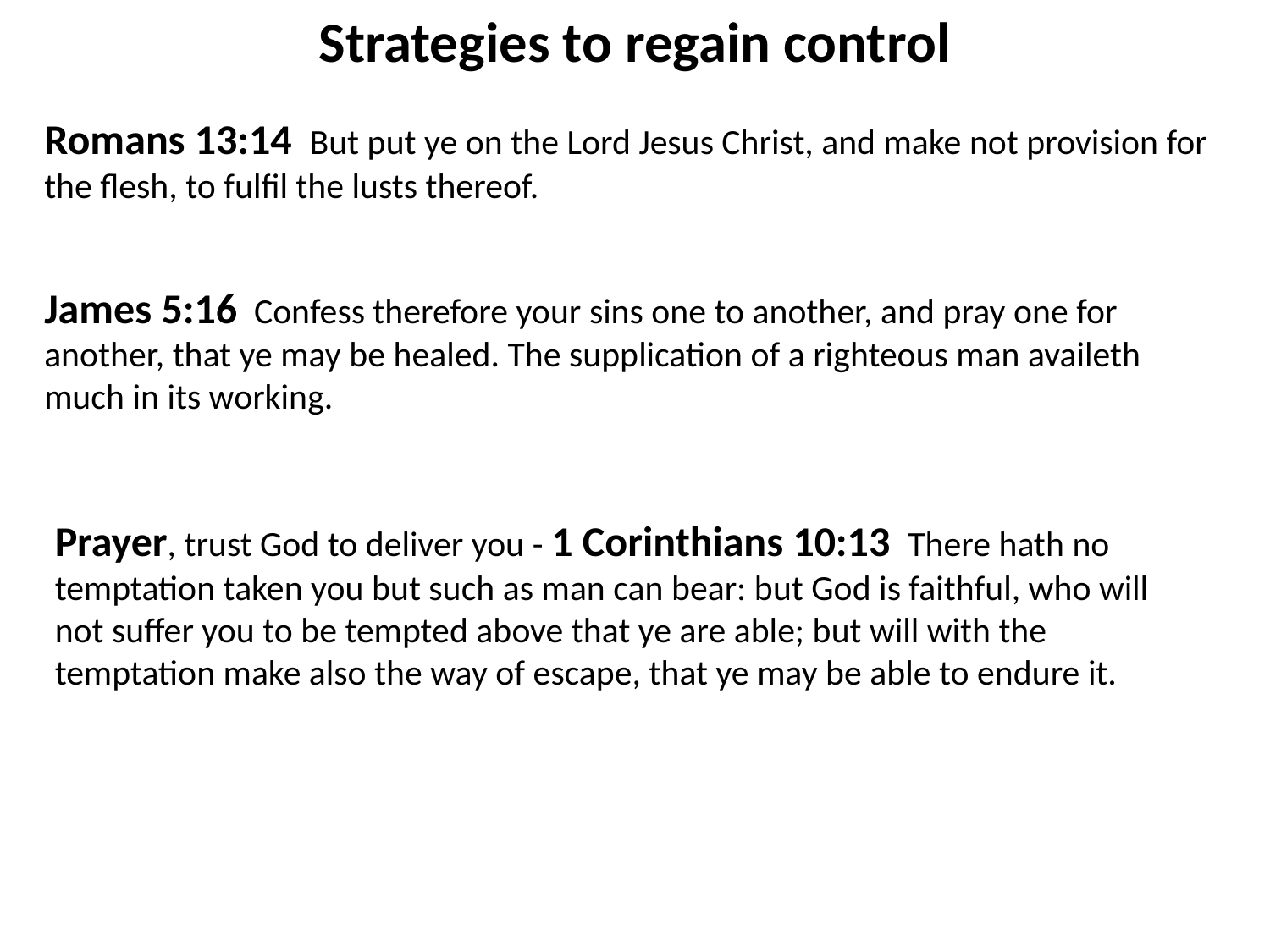

Strategies to regain control
Romans 13:14  But put ye on the Lord Jesus Christ, and make not provision for the flesh, to fulfil the lusts thereof.
James 5:16  Confess therefore your sins one to another, and pray one for another, that ye may be healed. The supplication of a righteous man availeth much in its working.
Prayer, trust God to deliver you - 1 Corinthians 10:13  There hath no temptation taken you but such as man can bear: but God is faithful, who will not suffer you to be tempted above that ye are able; but will with the temptation make also the way of escape, that ye may be able to endure it.